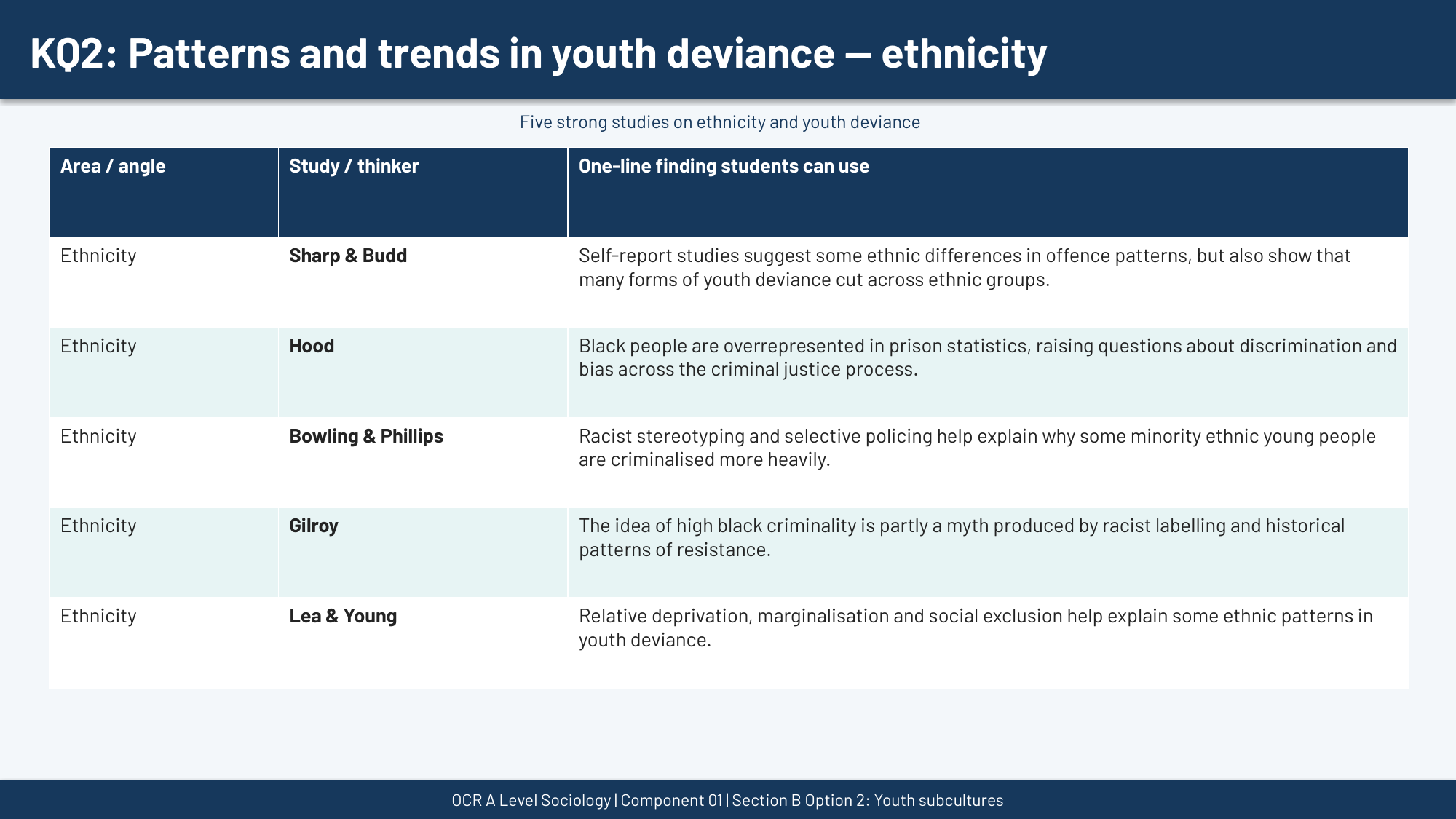

KQ2: Patterns and trends in youth deviance — ethnicity
Five strong studies on ethnicity and youth deviance
| Area / angle | Study / thinker | One-line finding students can use |
| --- | --- | --- |
| Ethnicity | Sharp & Budd | Self-report studies suggest some ethnic differences in offence patterns, but also show that many forms of youth deviance cut across ethnic groups. |
| Ethnicity | Hood | Black people are overrepresented in prison statistics, raising questions about discrimination and bias across the criminal justice process. |
| Ethnicity | Bowling & Phillips | Racist stereotyping and selective policing help explain why some minority ethnic young people are criminalised more heavily. |
| Ethnicity | Gilroy | The idea of high black criminality is partly a myth produced by racist labelling and historical patterns of resistance. |
| Ethnicity | Lea & Young | Relative deprivation, marginalisation and social exclusion help explain some ethnic patterns in youth deviance. |
OCR A Level Sociology | Component 01 | Section B Option 2: Youth subcultures